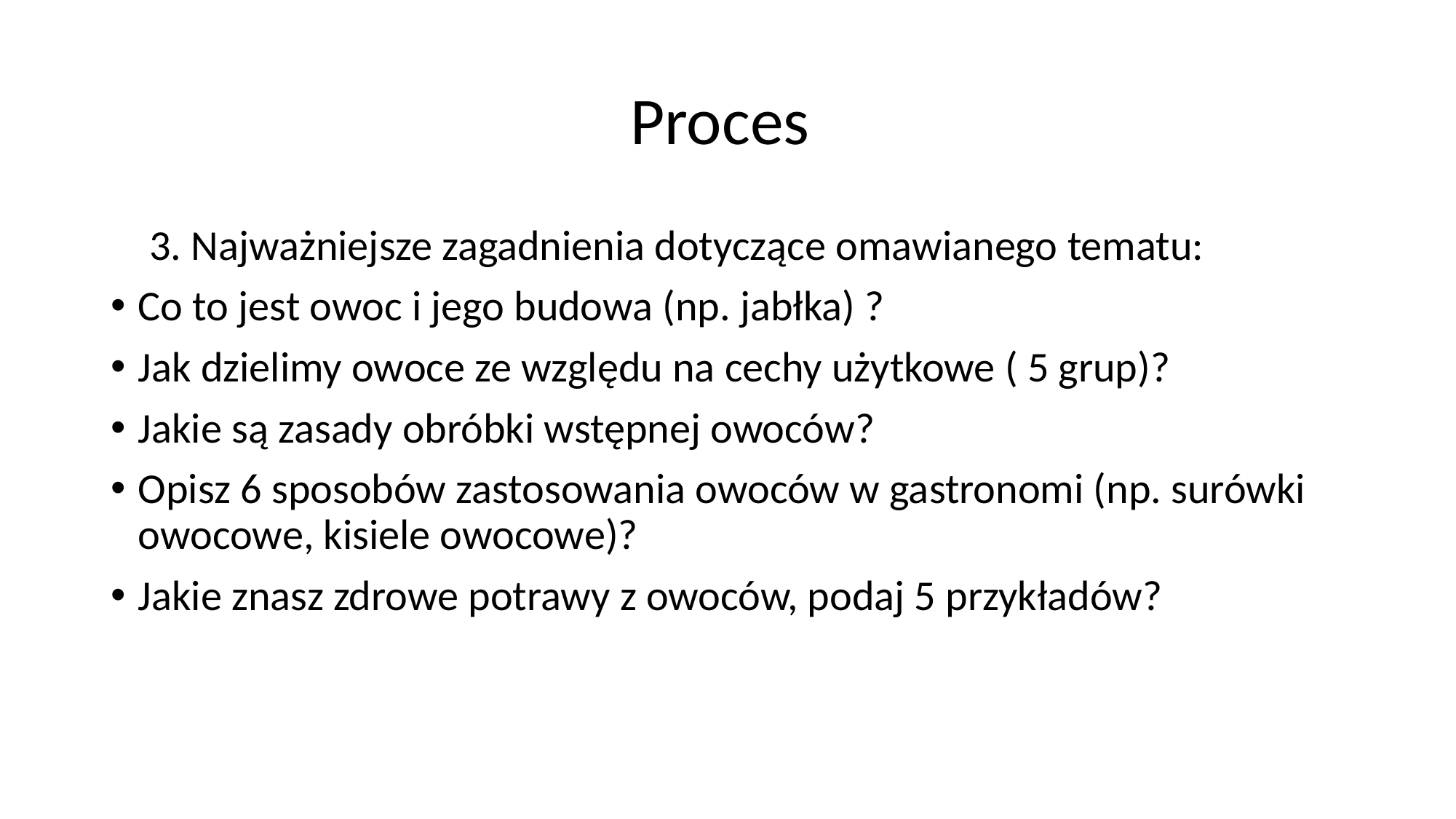

# Proces
    3. Najważniejsze zagadnienia dotyczące omawianego tematu:
Co to jest owoc i jego budowa (np. jabłka) ?
Jak dzielimy owoce ze względu na cechy użytkowe ( 5 grup)?
Jakie są zasady obróbki wstępnej owoców?
Opisz 6 sposobów zastosowania owoców w gastronomi (np. surówki owocowe, kisiele owocowe)?
Jakie znasz zdrowe potrawy z owoców, podaj 5 przykładów?